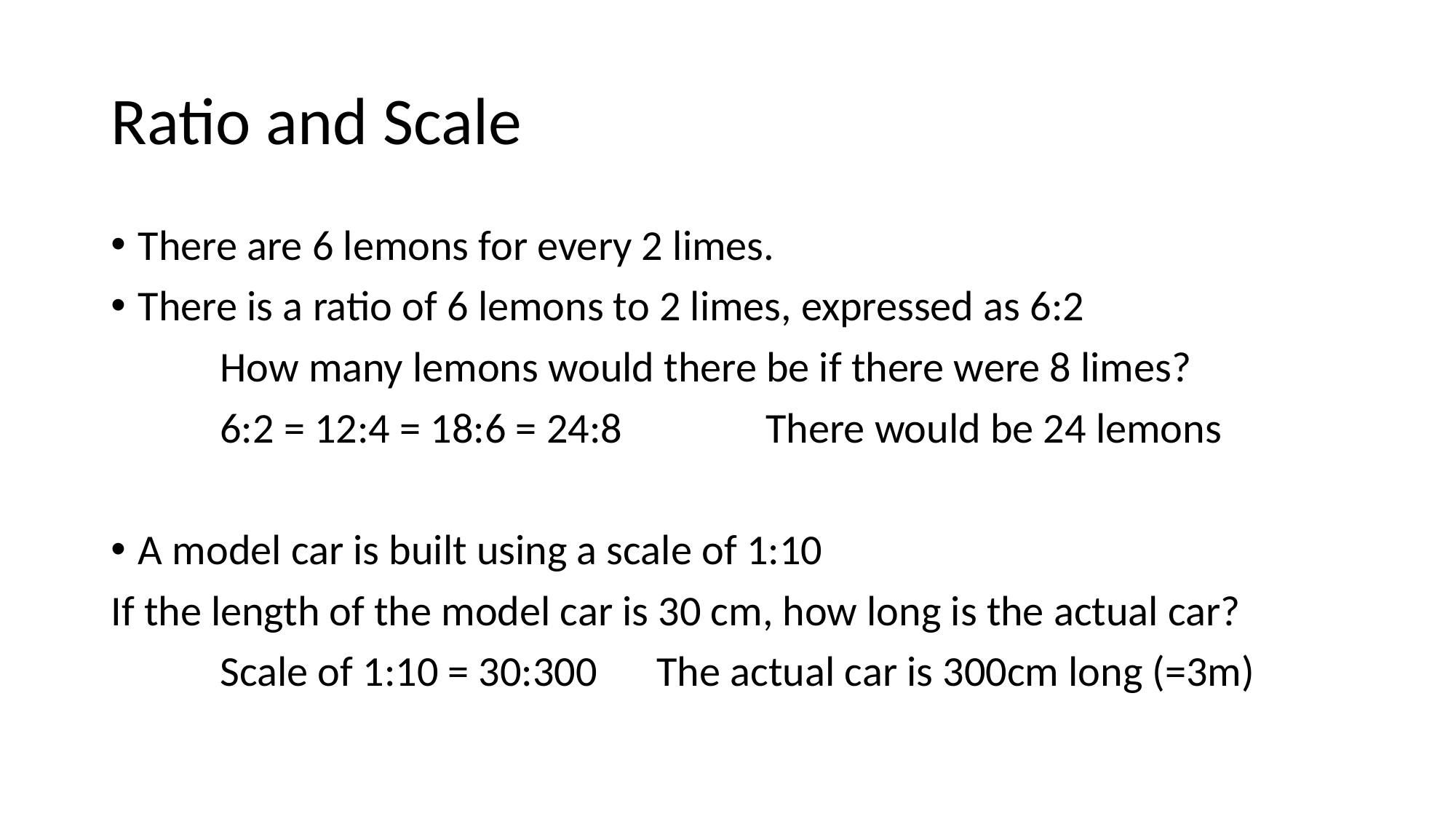

# Ratio and Scale
There are 6 lemons for every 2 limes.
There is a ratio of 6 lemons to 2 limes, expressed as 6:2
	How many lemons would there be if there were 8 limes?
	6:2 = 12:4 = 18:6 = 24:8		There would be 24 lemons

A model car is built using a scale of 1:10
If the length of the model car is 30 cm, how long is the actual car?
	Scale of 1:10 = 30:300	The actual car is 300cm long (=3m)